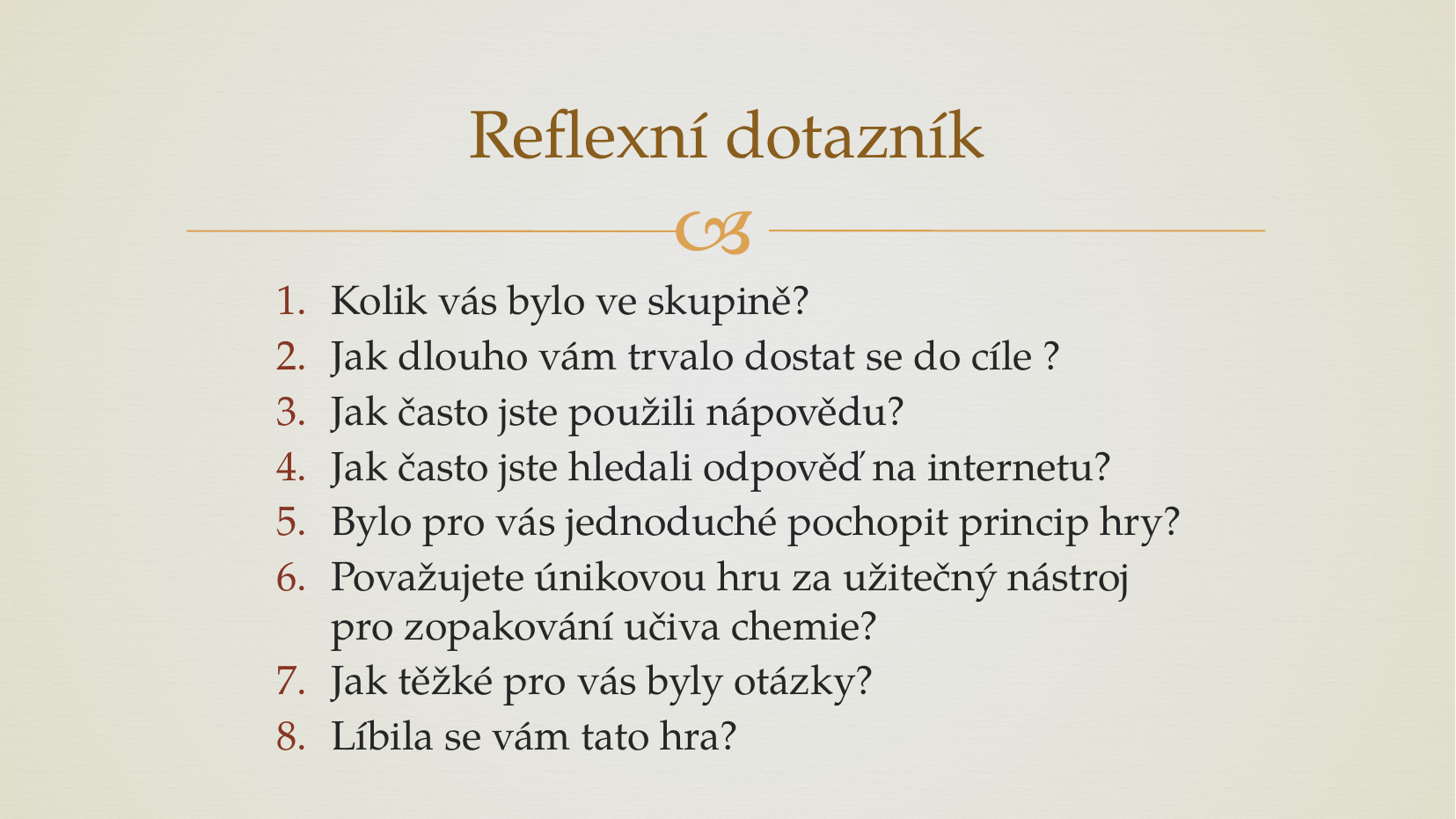

# Reflexní dotazník
Kolik vás bylo ve skupině?
Jak dlouho vám trvalo dostat se do cíle ?
Jak často jste použili nápovědu?
Jak často jste hledali odpověď na internetu?
Bylo pro vás jednoduché pochopit princip hry?
Považujete únikovou hru za užitečný nástroj pro zopakování učiva chemie?
Jak těžké pro vás byly otázky?
Líbila se vám tato hra?